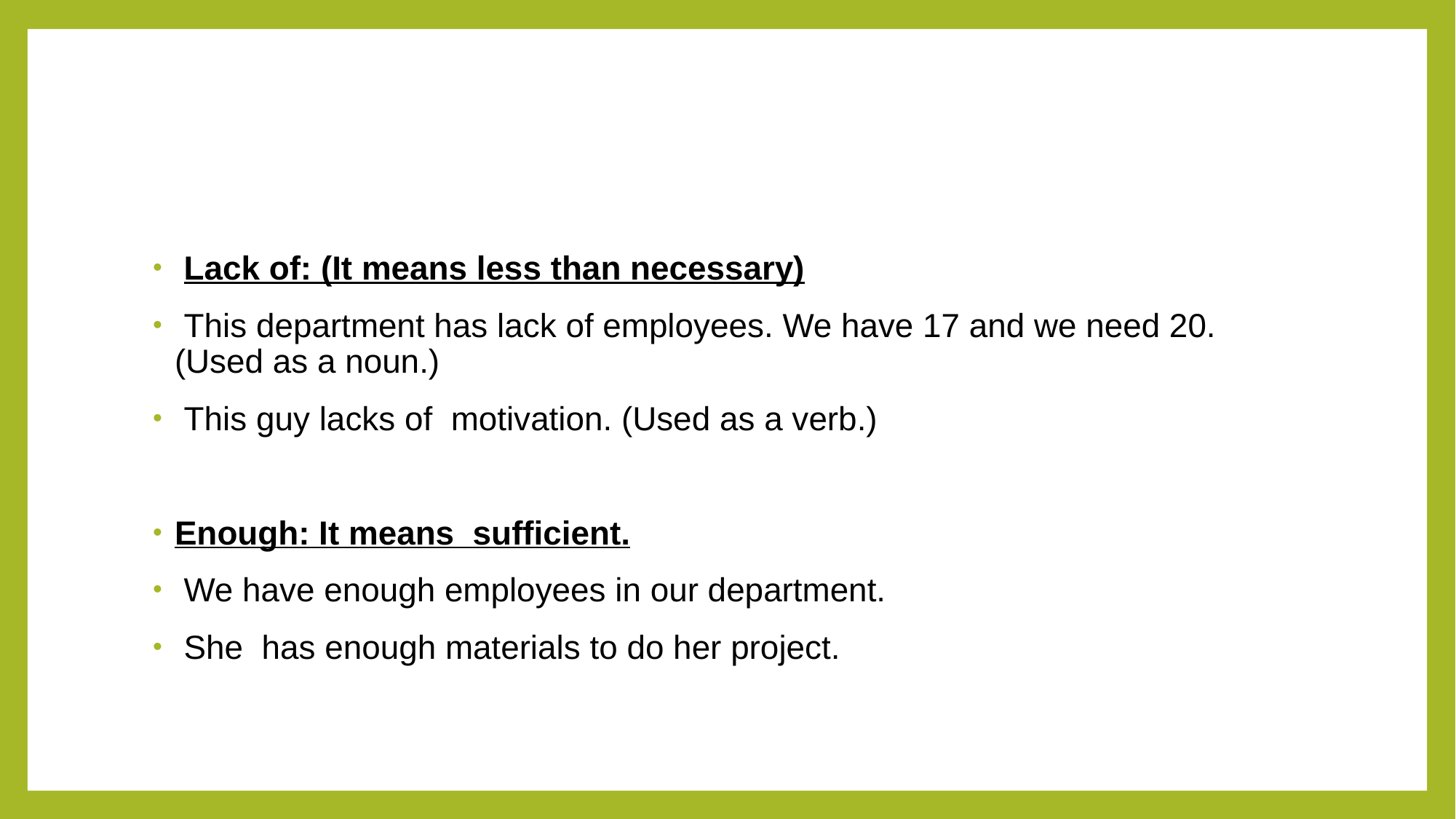

#
 Lack of: (It means less than necessary)
 This department has lack of employees. We have 17 and we need 20. (Used as a noun.)
 This guy lacks of  motivation. (Used as a verb.)

Enough: It means  sufficient.
 We have enough employees in our department.
 She  has enough materials to do her project.